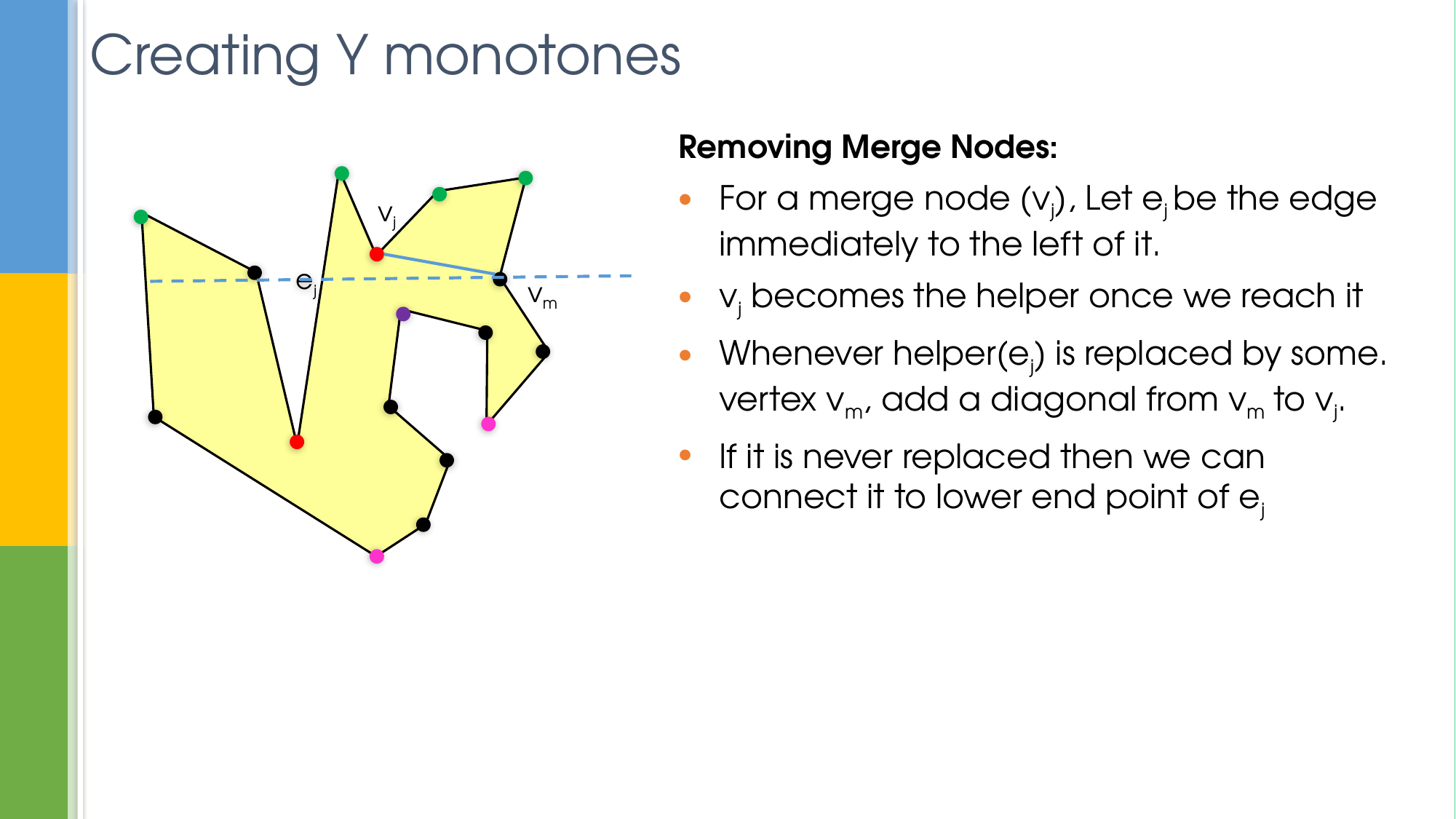

# Creating Y monotones
Removing Merge Nodes:
For a merge node (vj), Let ej be the edge immediately to the left of it.
vj becomes the helper once we reach it
Whenever helper(ej) is replaced by some. vertex vm, add a diagonal from vm to vj.
If it is never replaced then we can connect it to lower end point of ej

vj

ej

vm